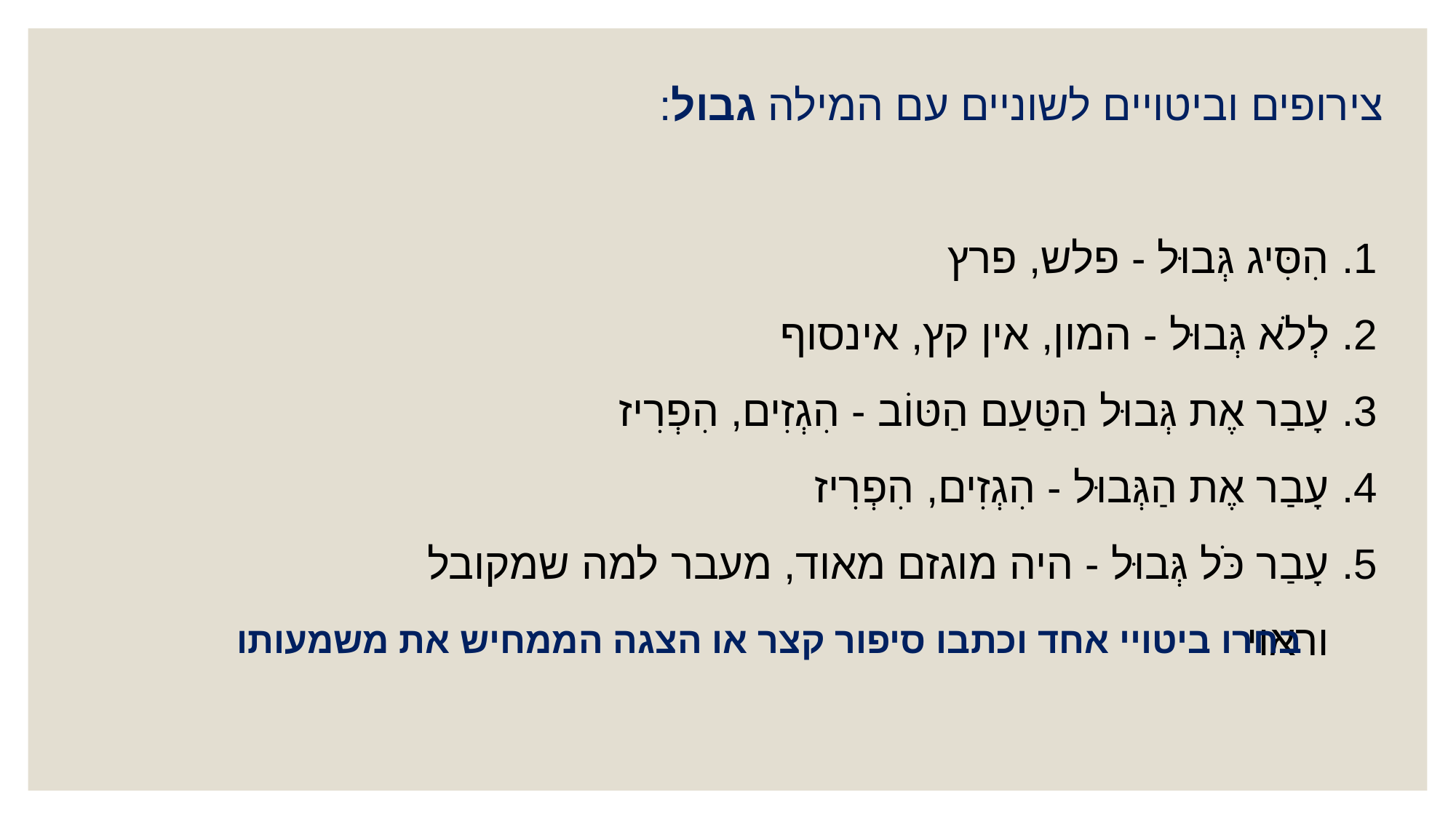

צירופים וביטויים לשוניים עם המילה גבול:

הִסִּיג גְּבוּל - פלש, פרץ
לְלֹא גְּבוּל - המון, אין קץ, אינסוף
עָבַר אֶת גְּבוּל הַטַּעַם הַטּוֹב - הִגְזִים, הִפְרִיז
עָבַר אֶת הַגְּבוּל - הִגְזִים, הִפְרִיז
עָבַר כֹּל גְּבוּל - היה מוגזם מאוד, מעבר למה שמקובל וראוי
בחרו ביטויי אחד וכתבו סיפור קצר או הצגה הממחיש את משמעותו